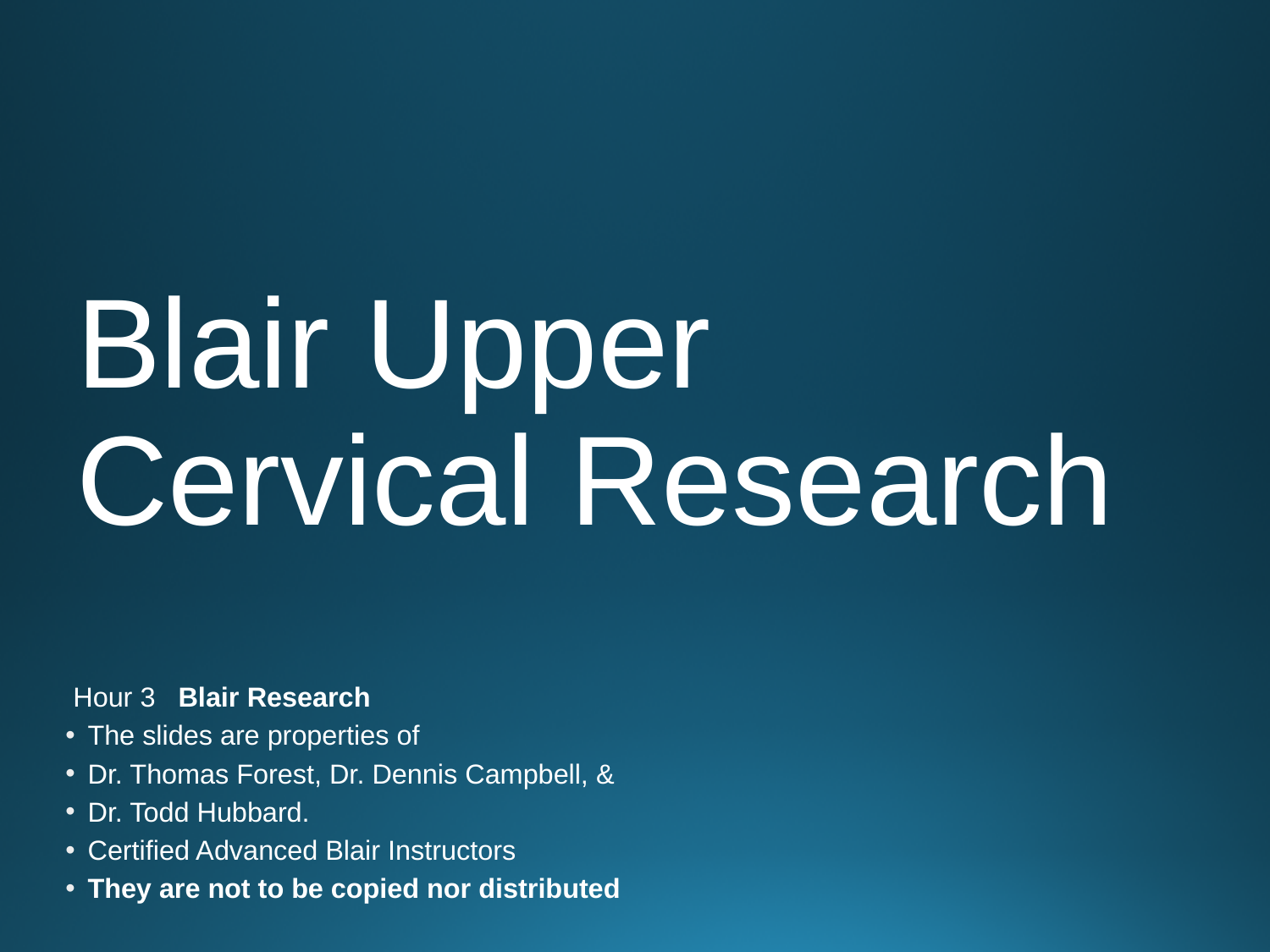

# Blair Upper Cervical Research
 Hour 3   Blair Research
The slides are properties of
Dr. Thomas Forest, Dr. Dennis Campbell, &
Dr. Todd Hubbard.
Certified Advanced Blair Instructors
They are not to be copied nor distributed